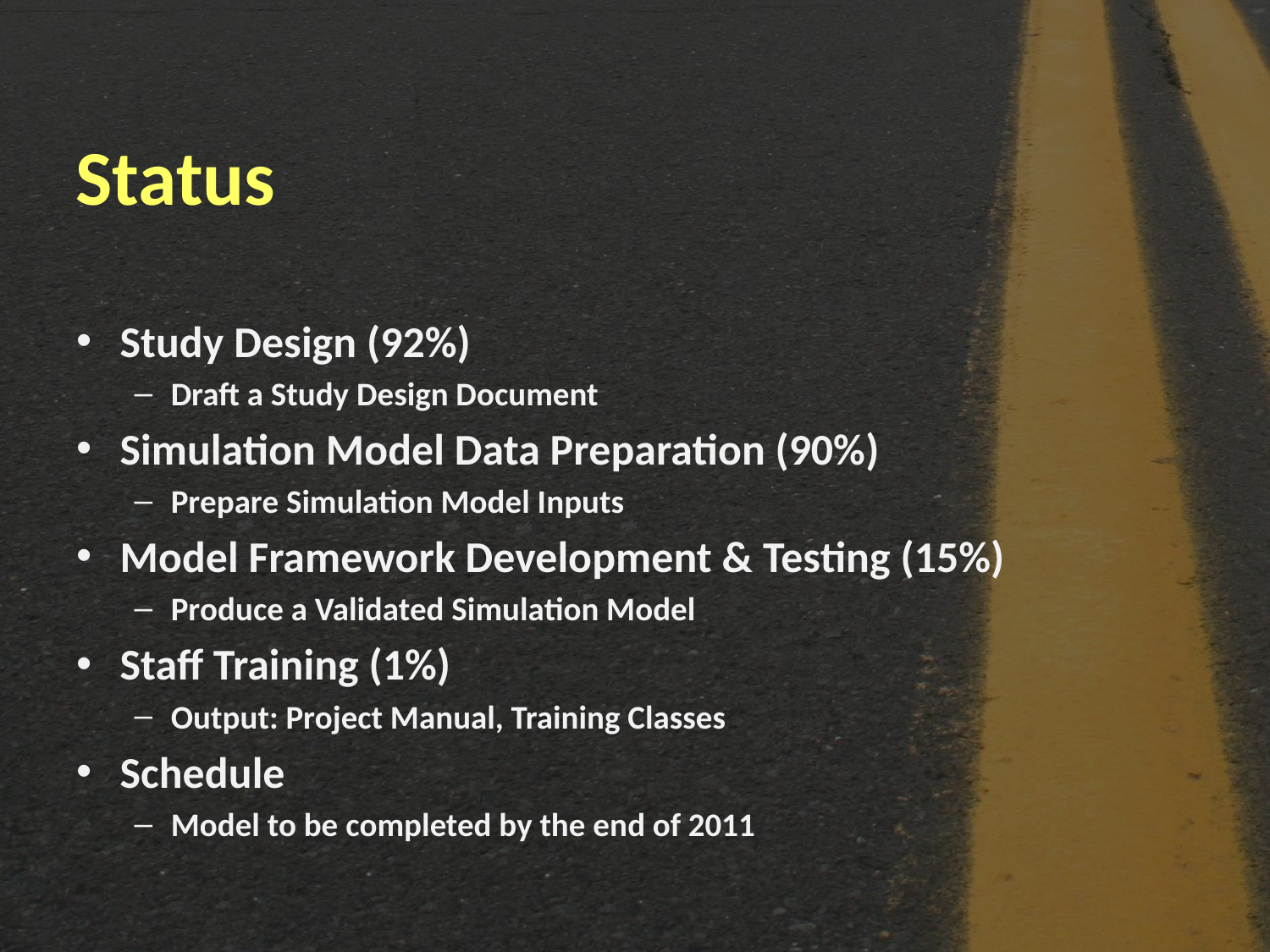

# Status
Study Design (92%)
Draft a Study Design Document
Simulation Model Data Preparation (90%)
Prepare Simulation Model Inputs
Model Framework Development & Testing (15%)
Produce a Validated Simulation Model
Staff Training (1%)
Output: Project Manual, Training Classes
Schedule
Model to be completed by the end of 2011